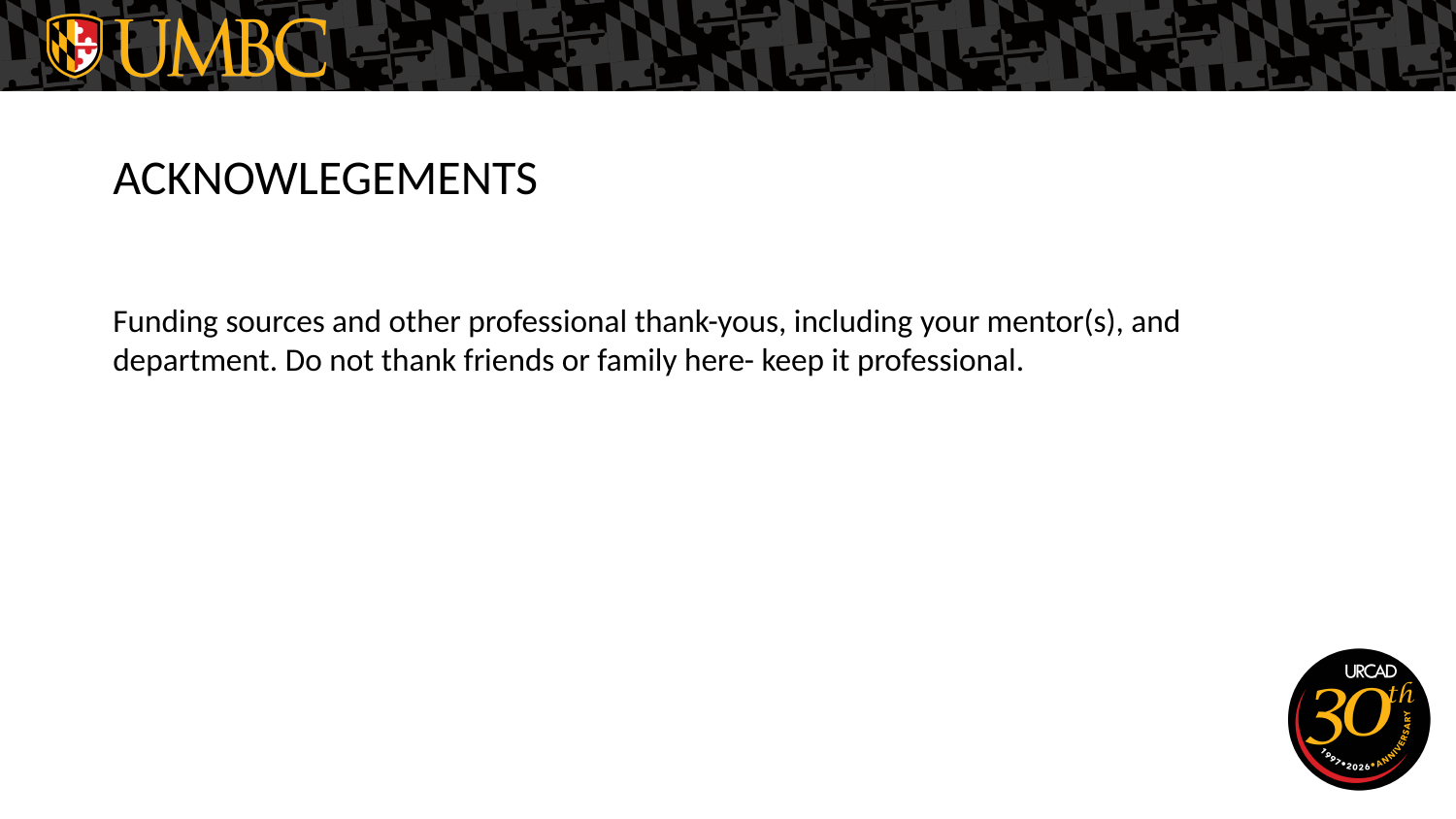

ACKNOWLEGEMENTS
Funding sources and other professional thank-yous, including your mentor(s), and department. Do not thank friends or family here- keep it professional.